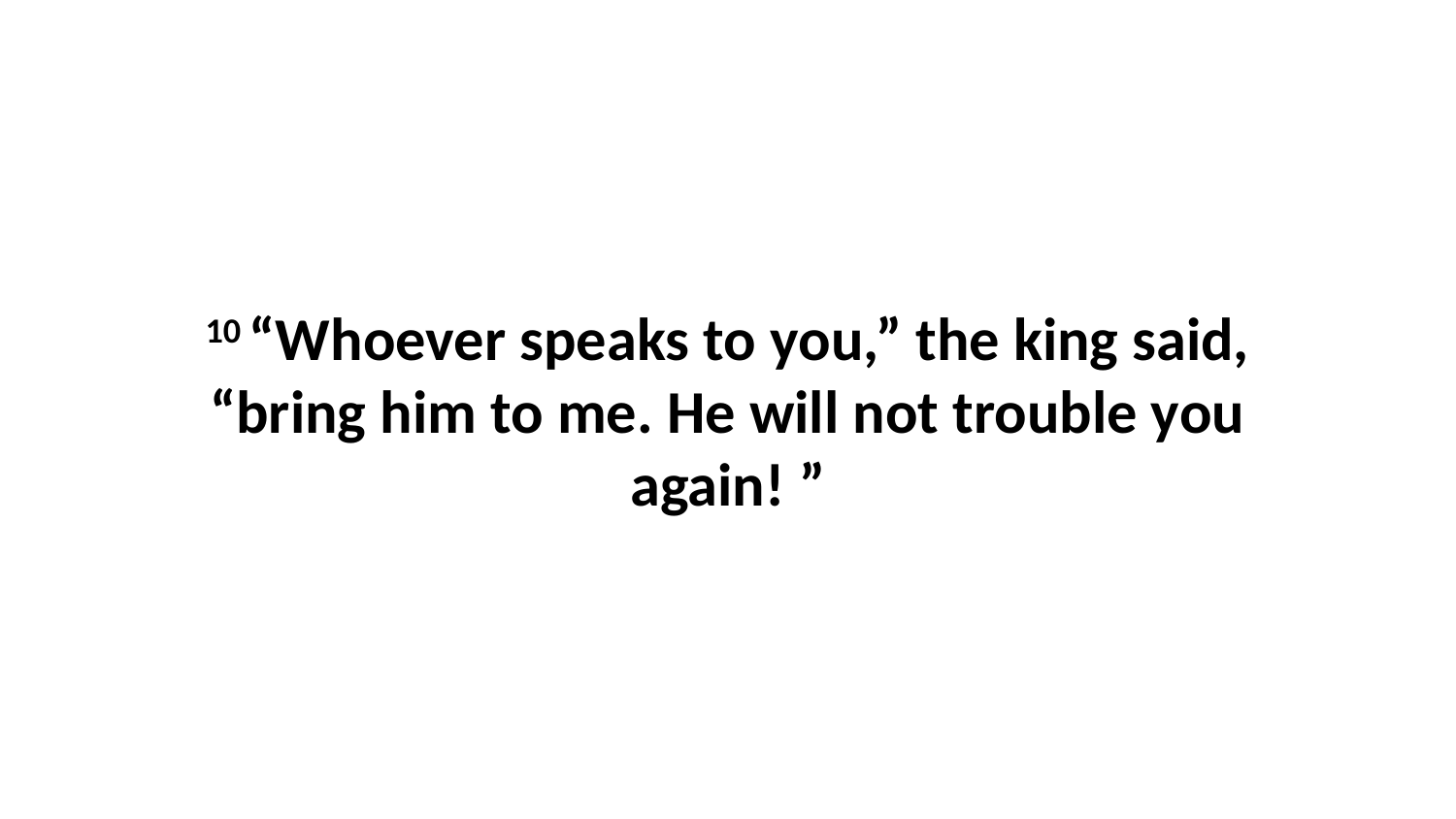

10 “Whoever speaks to you,” the king said, “bring him to me. He will not trouble you again! ”